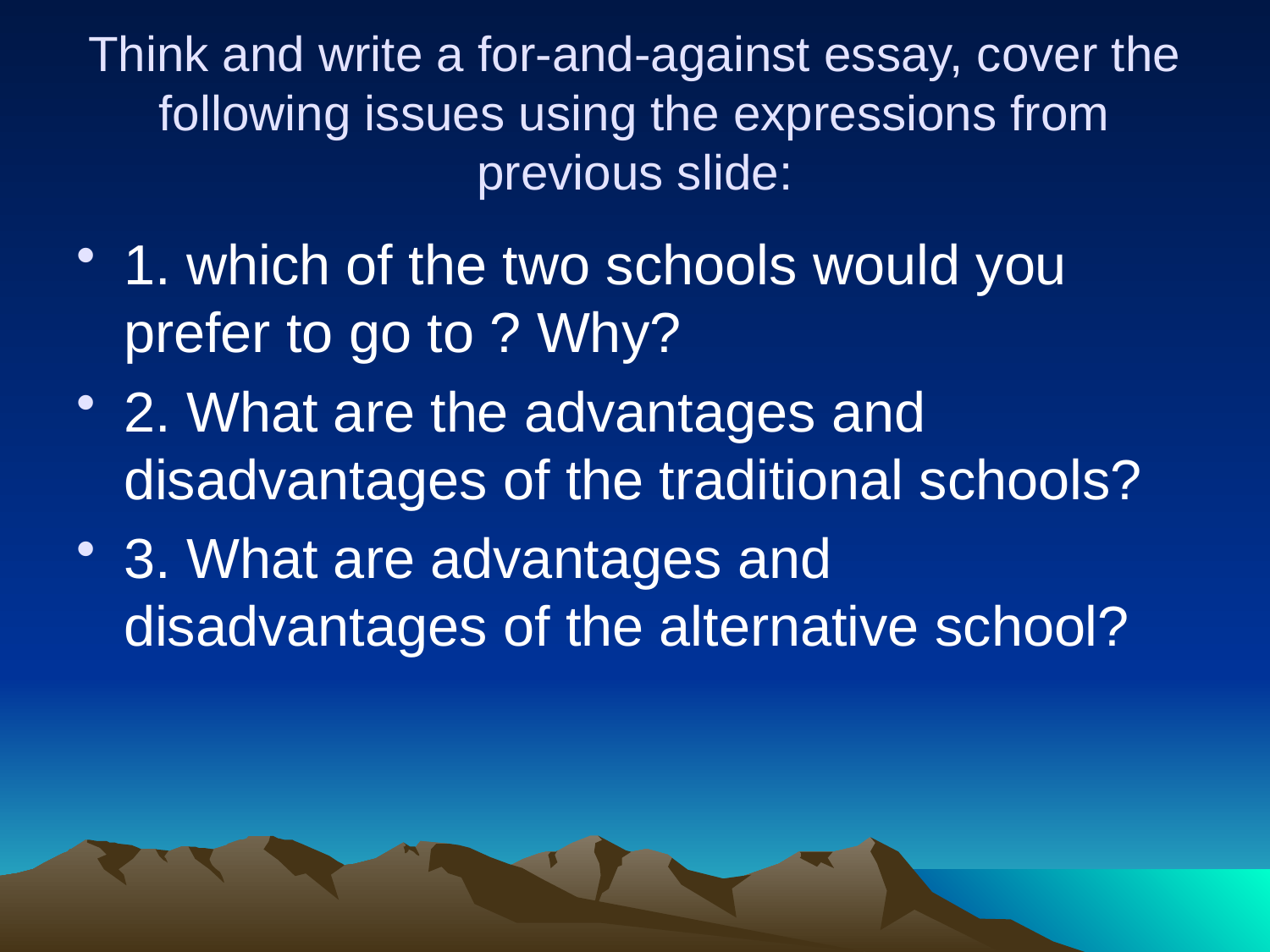

# Think and write a for-and-against essay, cover the following issues using the expressions from previous slide:
1. which of the two schools would you prefer to go to ? Why?
2. What are the advantages and disadvantages of the traditional schools?
3. What are advantages and disadvantages of the alternative school?